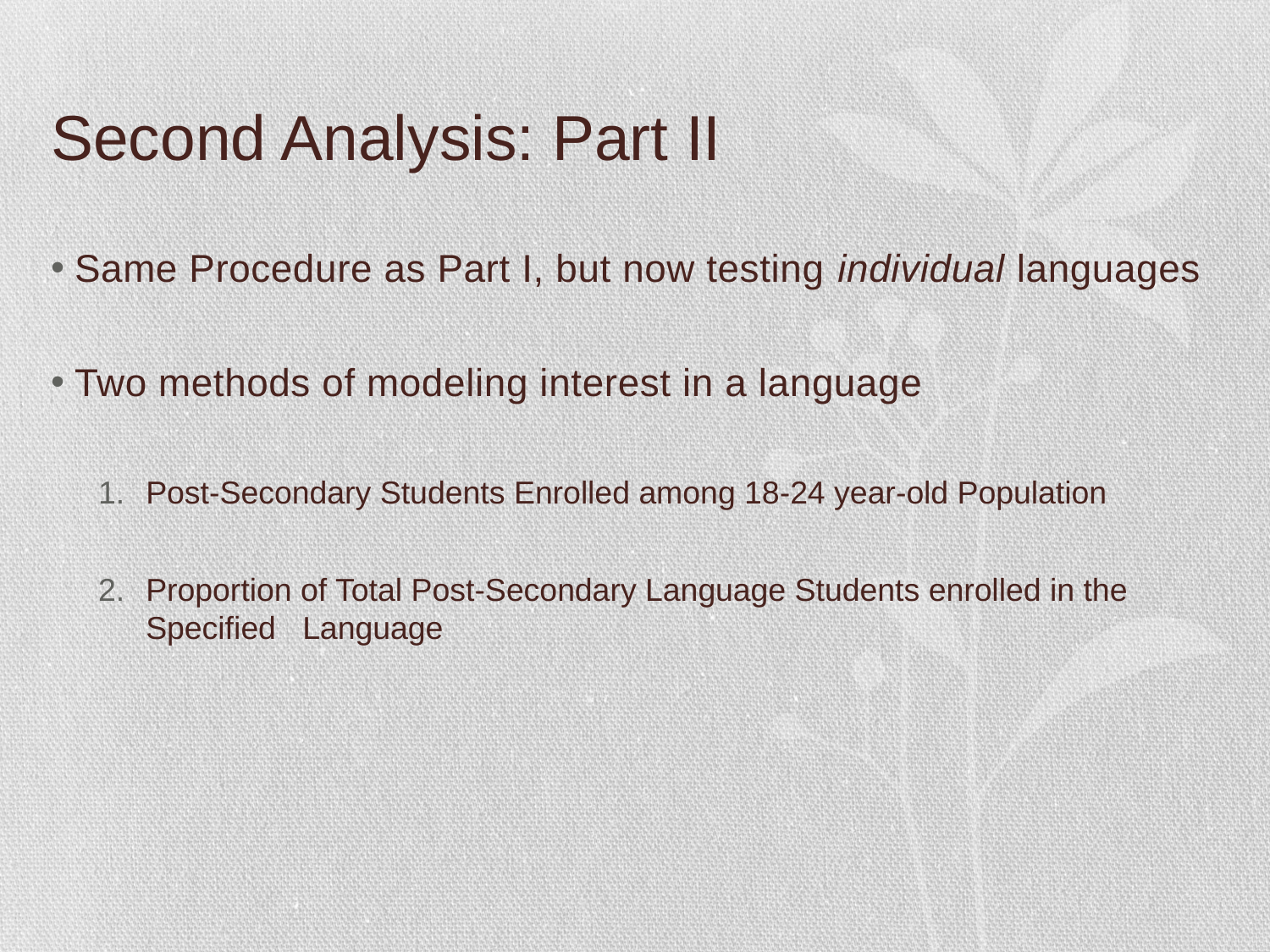

# Second Analysis: Part II

Same Procedure as Part I, but now testing individual languages

Two methods of modeling interest in a language

Post-Secondary Students Enrolled among 18-24 year-old Population

Proportion of Total Post-Secondary Language Students enrolled in the Specified   Language